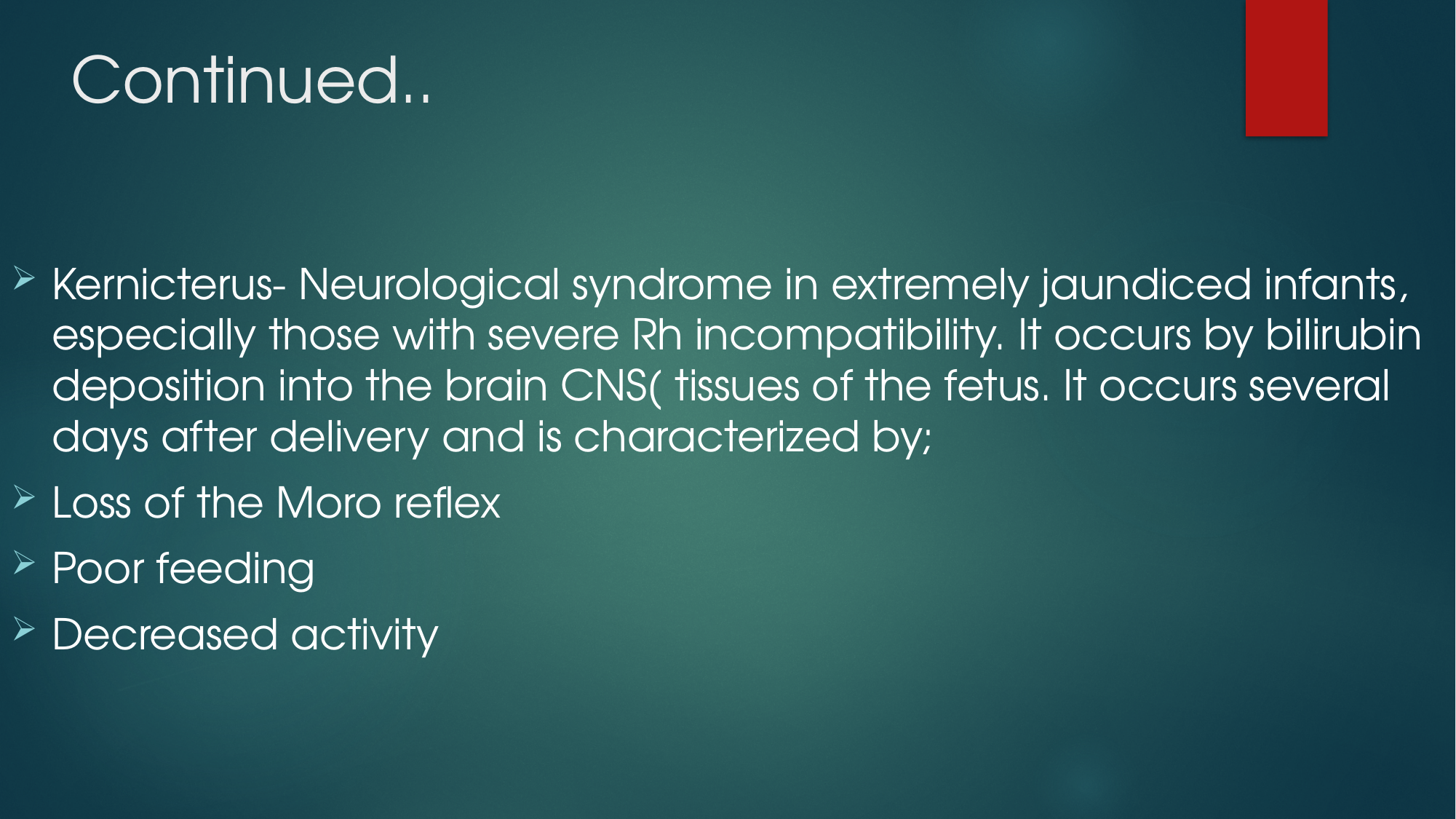

# Continued..
Kernicterus- Neurological syndrome in extremely jaundiced infants, especially those with severe Rh incompatibility. It occurs by bilirubin deposition into the brain CNS( tissues of the fetus. It occurs several days after delivery and is characterized by;
Loss of the Moro reflex
Poor feeding
Decreased activity